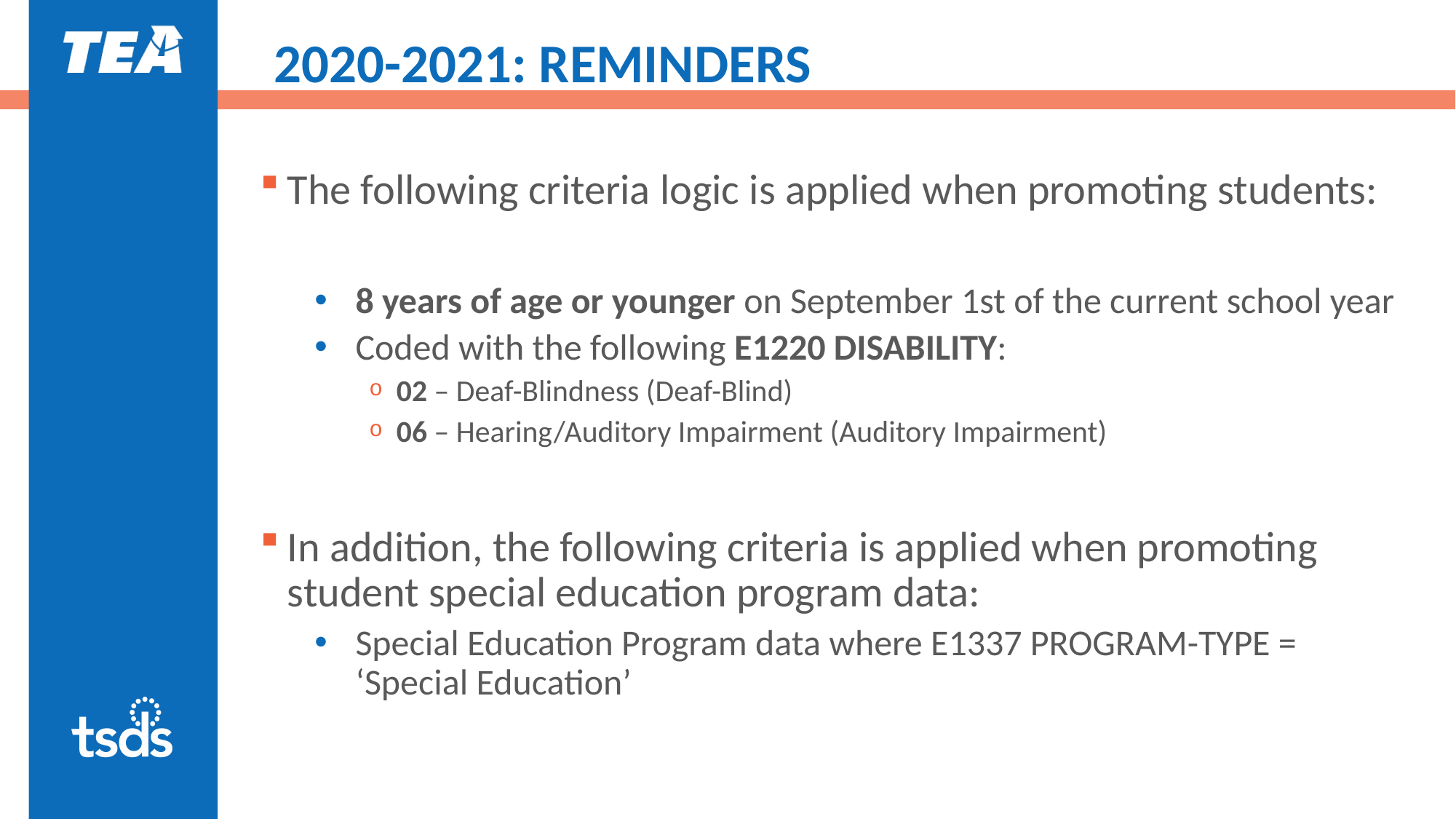

# 2020-2021: REMINDERS
The following criteria logic is applied when promoting students:

8 years of age or younger on September 1st of the current school year
Coded with the following E1220 DISABILITY:
02 – Deaf-Blindness (Deaf-Blind)
06 – Hearing/Auditory Impairment (Auditory Impairment)

In addition, the following criteria is applied when promoting student special education program data:
Special Education Program data where E1337 PROGRAM-TYPE = ‘Special Education’